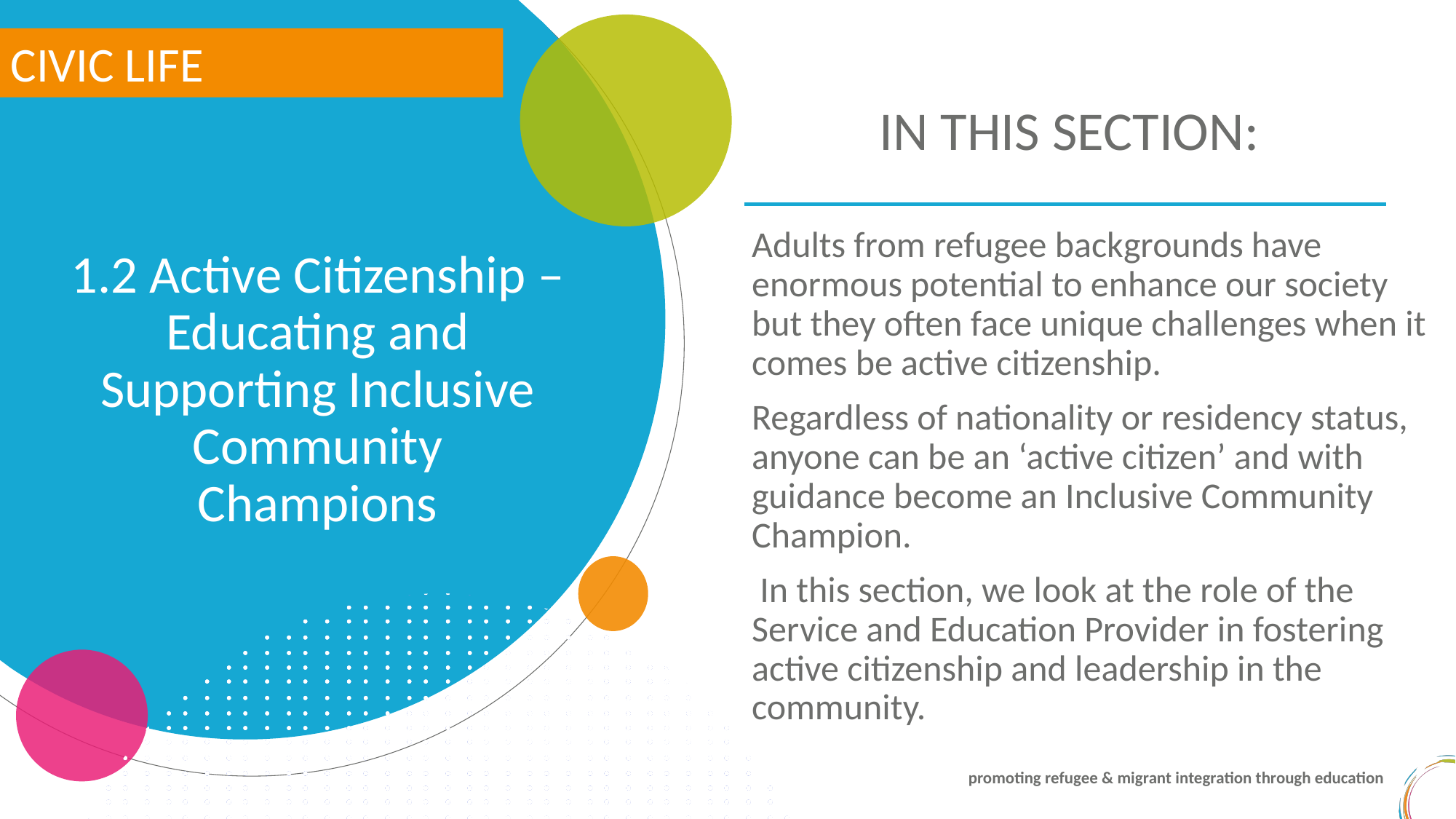

CIVIC LIFE
IN THIS SECTION:

Adults from refugee backgrounds have enormous potential to enhance our society but they often face unique challenges when it comes be active citizenship.
Regardless of nationality or residency status, anyone can be an ‘active citizen’ and with guidance become an Inclusive Community Champion.
 In this section, we look at the role of the Service and Education Provider in fostering active citizenship and leadership in the community.
1.2 Active Citizenship – Educating and Supporting Inclusive Community Champions